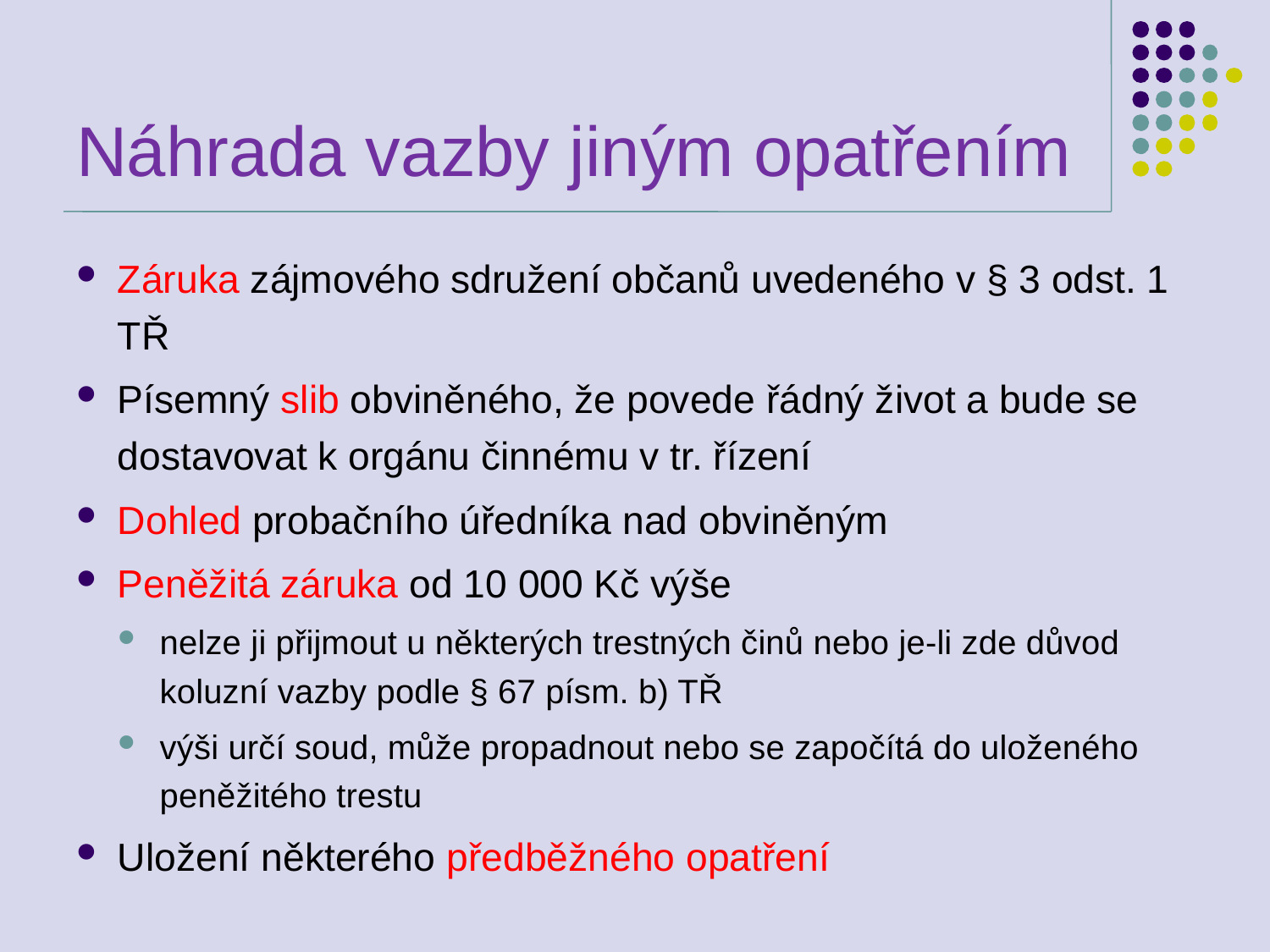

# Náhrada vazby jiným opatřením
Záruka zájmového sdružení občanů uvedeného v § 3 odst. 1 TŘ
Písemný slib obviněného, že povede řádný život a bude se dostavovat k orgánu činnému v tr. řízení
Dohled probačního úředníka nad obviněným
Peněžitá záruka od 10 000 Kč výše
nelze ji přijmout u některých trestných činů nebo je-li zde důvod koluzní vazby podle § 67 písm. b) TŘ
výši určí soud, může propadnout nebo se započítá do uloženého peněžitého trestu
Uložení některého předběžného opatření